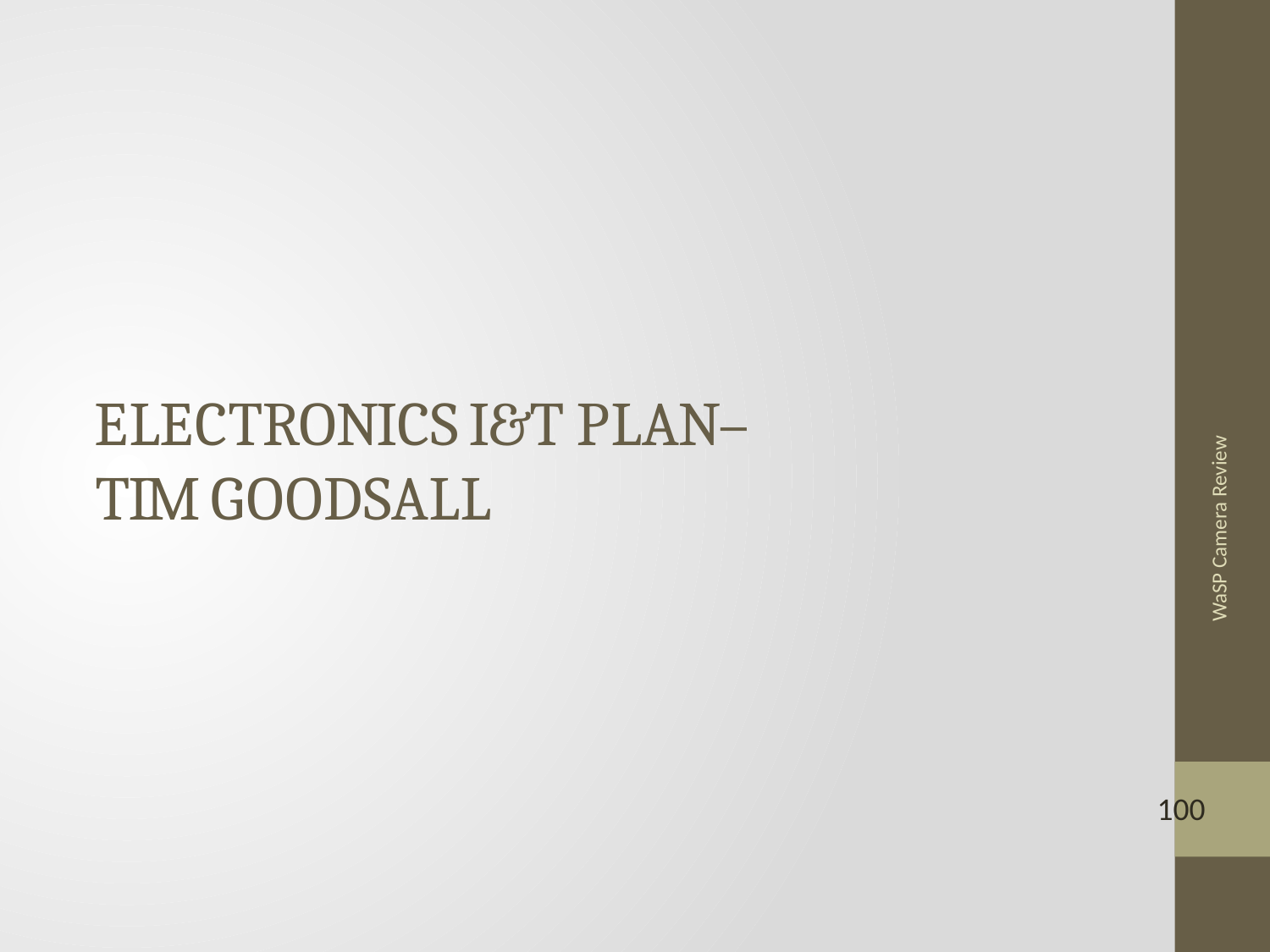

# electronics i&T plan– tim goodsall
WaSP Camera Review
100